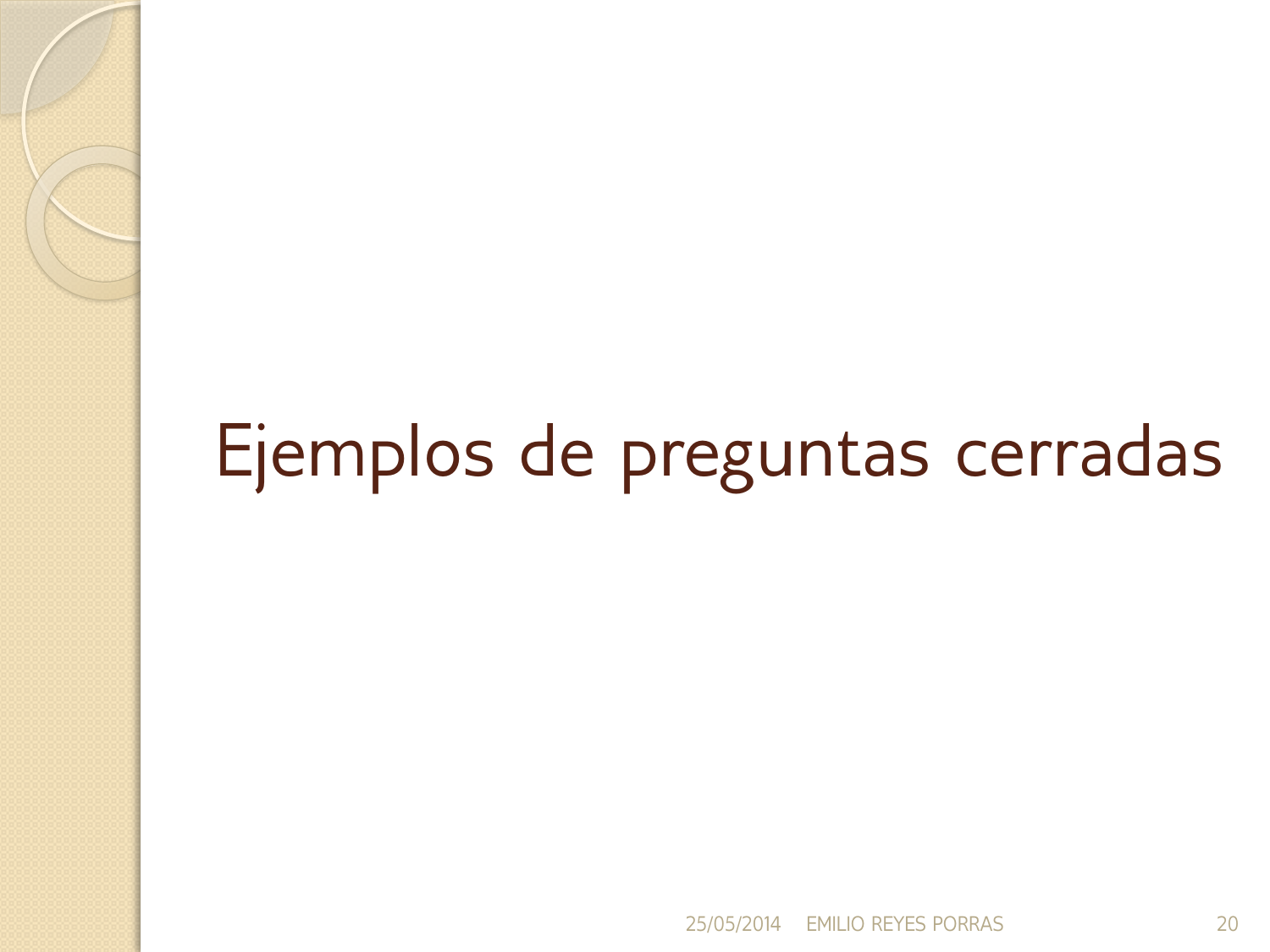

# Ejemplos de preguntas cerradas
25/05/2014
EMILIO REYES PORRAS
20